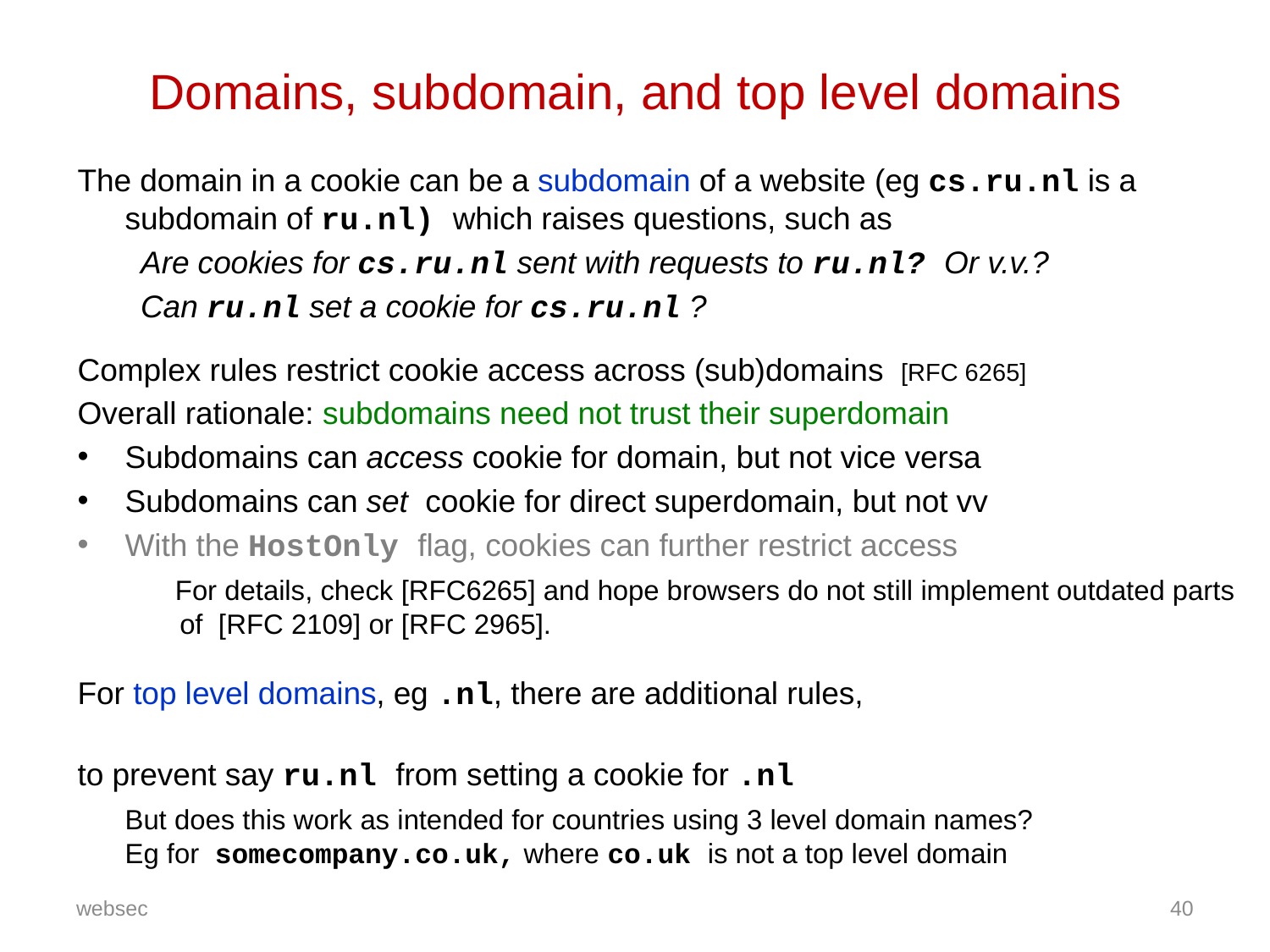

# Domains, subdomain, and top level domains
The domain in a cookie can be a subdomain of a website (eg cs.ru.nl is a subdomain of ru.nl) which raises questions, such as
Are cookies for cs.ru.nl sent with requests to ru.nl? Or v.v.?
Can ru.nl set a cookie for cs.ru.nl ?

Complex rules restrict cookie access across (sub)domains  [RFC 6265]
Overall rationale: subdomains need not trust their superdomain
Subdomains can access cookie for domain, but not vice versa
Subdomains can set  cookie for direct superdomain, but not vv
With the HostOnly flag, cookies can further restrict access
    For details, check [RFC6265] and hope browsers do not still implement outdated parts of  [RFC 2109] or [RFC 2965].

For top level domains, eg .nl, there are additional rules,
to prevent say ru.nl from setting a cookie for .nl
	But does this work as intended for countries using 3 level domain names?                         Eg for  somecompany.co.uk, where co.uk is not a top level domain

websec
40